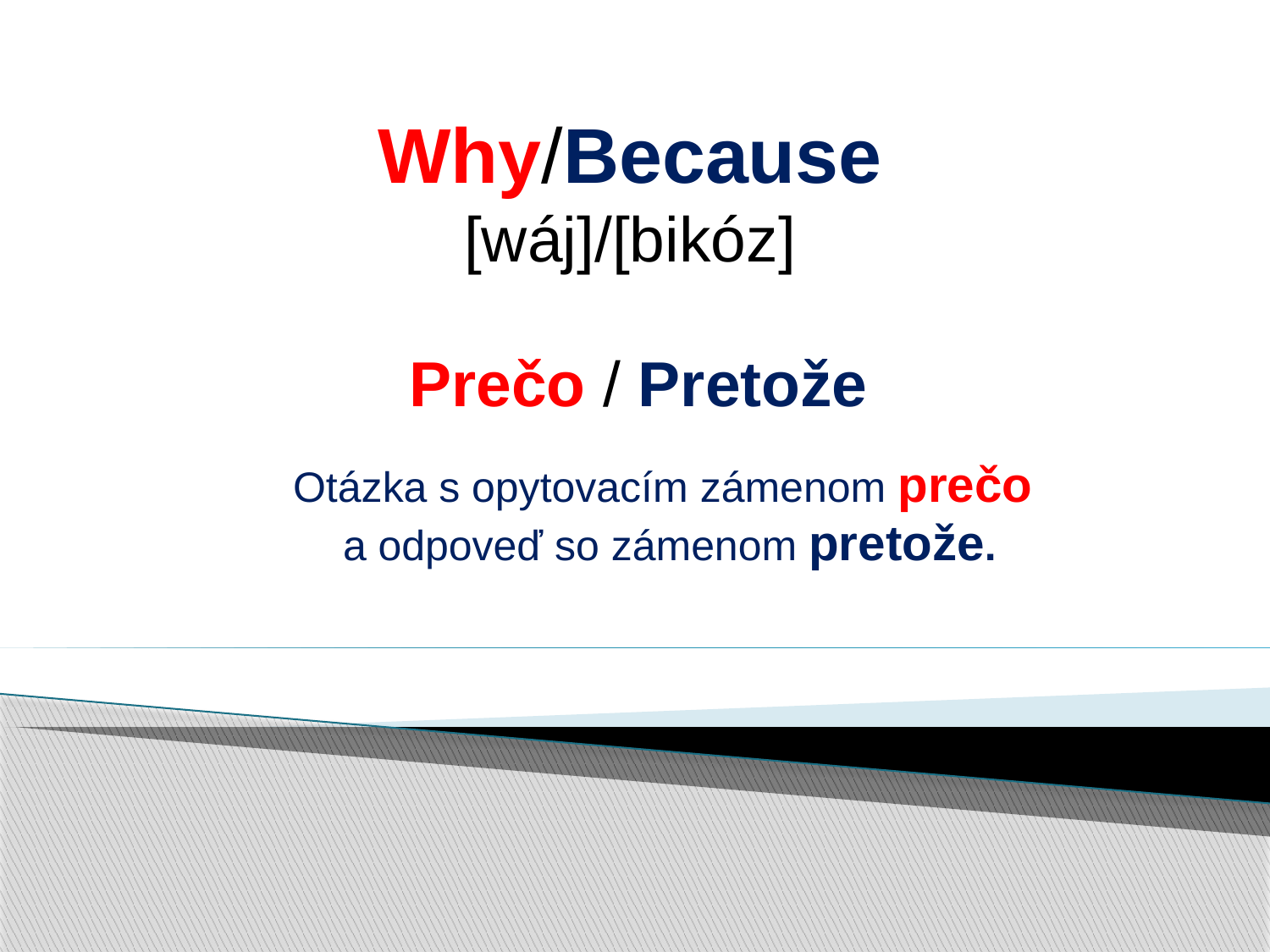

#
Why/Because
[wáj]/[bikóz]
Prečo / Pretože
Otázka s opytovacím zámenom prečo
a odpoveď so zámenom pretože.